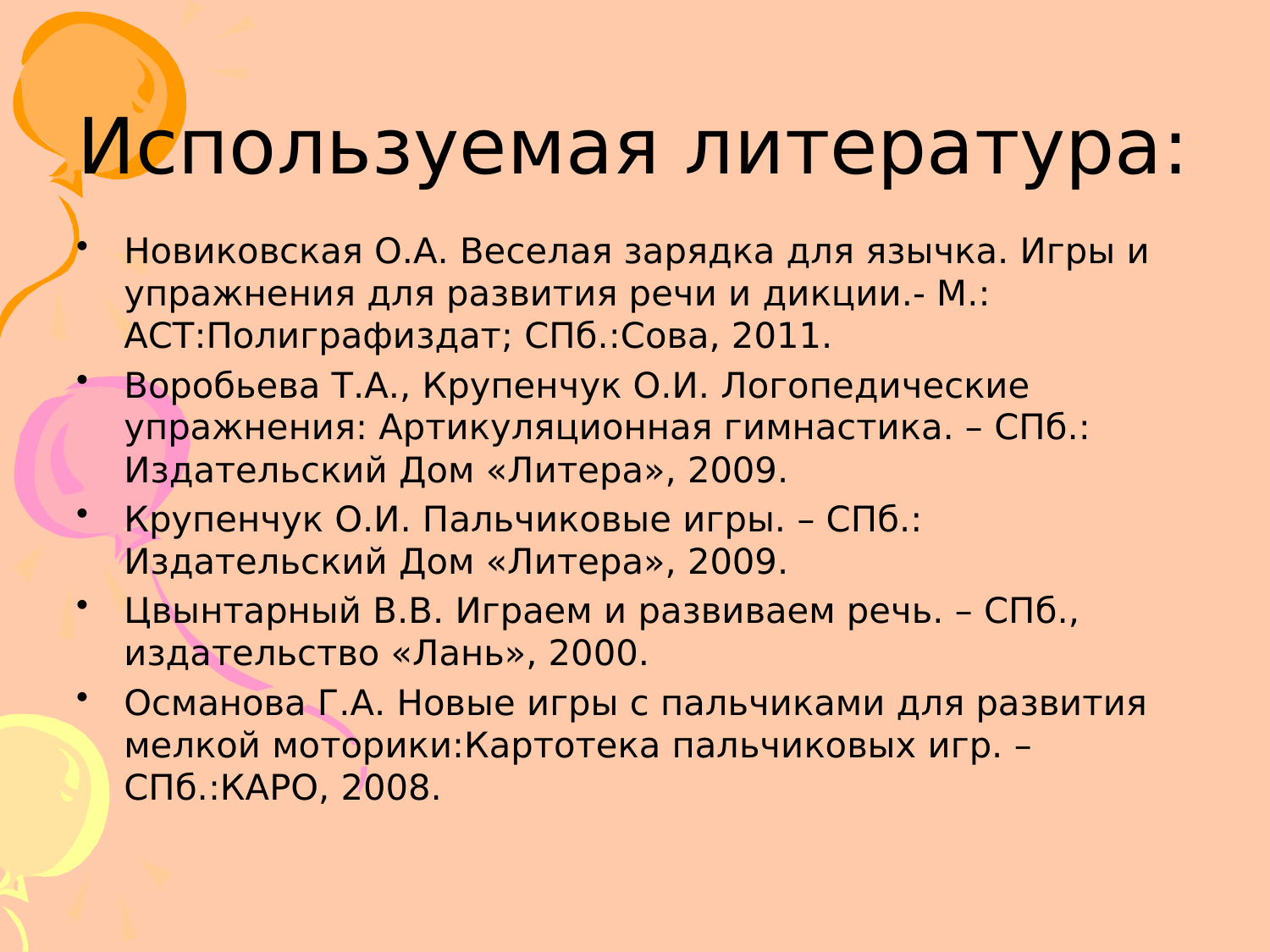

# Используемая литература:
Новиковская О.А. Веселая зарядка для язычка. Игры и упражнения для развития речи и дикции.- М.: АСТ:Полиграфиздат; СПб.:Сова, 2011.
Воробьева Т.А., Крупенчук О.И. Логопедические упражнения: Артикуляционная гимнастика. – СПб.: Издательский Дом «Литера», 2009.
Крупенчук О.И. Пальчиковые игры. – СПб.: Издательский Дом «Литера», 2009.
Цвынтарный В.В. Играем и развиваем речь. – СПб., издательство «Лань», 2000.
Османова Г.А. Новые игры с пальчиками для развития мелкой моторики:Картотека пальчиковых игр. – СПб.:КАРО, 2008.